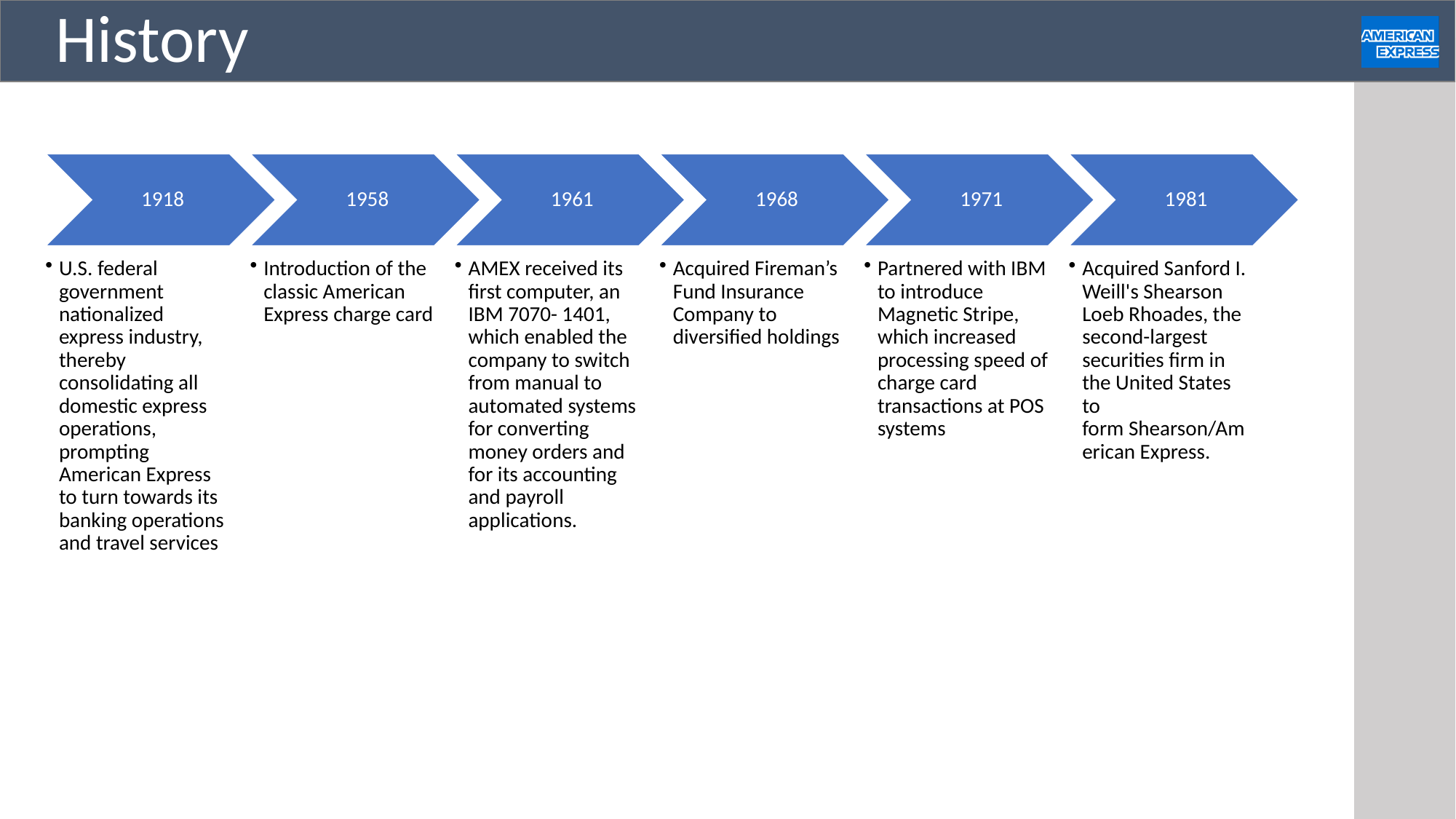

# History
1918
U.S. federal government nationalized express industry, thereby consolidating all domestic express operations, prompting American Express to turn towards its banking operations and travel services
1958
Introduction of the classic American Express charge card
1961
AMEX received its first computer, an IBM 7070- 1401, which enabled the company to switch from manual to automated systems for converting money orders and for its accounting and payroll applications.
1968
Acquired Fireman’s Fund Insurance Company to diversified holdings
1971
Partnered with IBM to introduce Magnetic Stripe, which increased processing speed of charge card transactions at POS systems
1981
Acquired Sanford I. Weill's Shearson Loeb Rhoades, the second-largest securities firm in the United States to form Shearson/American Express.